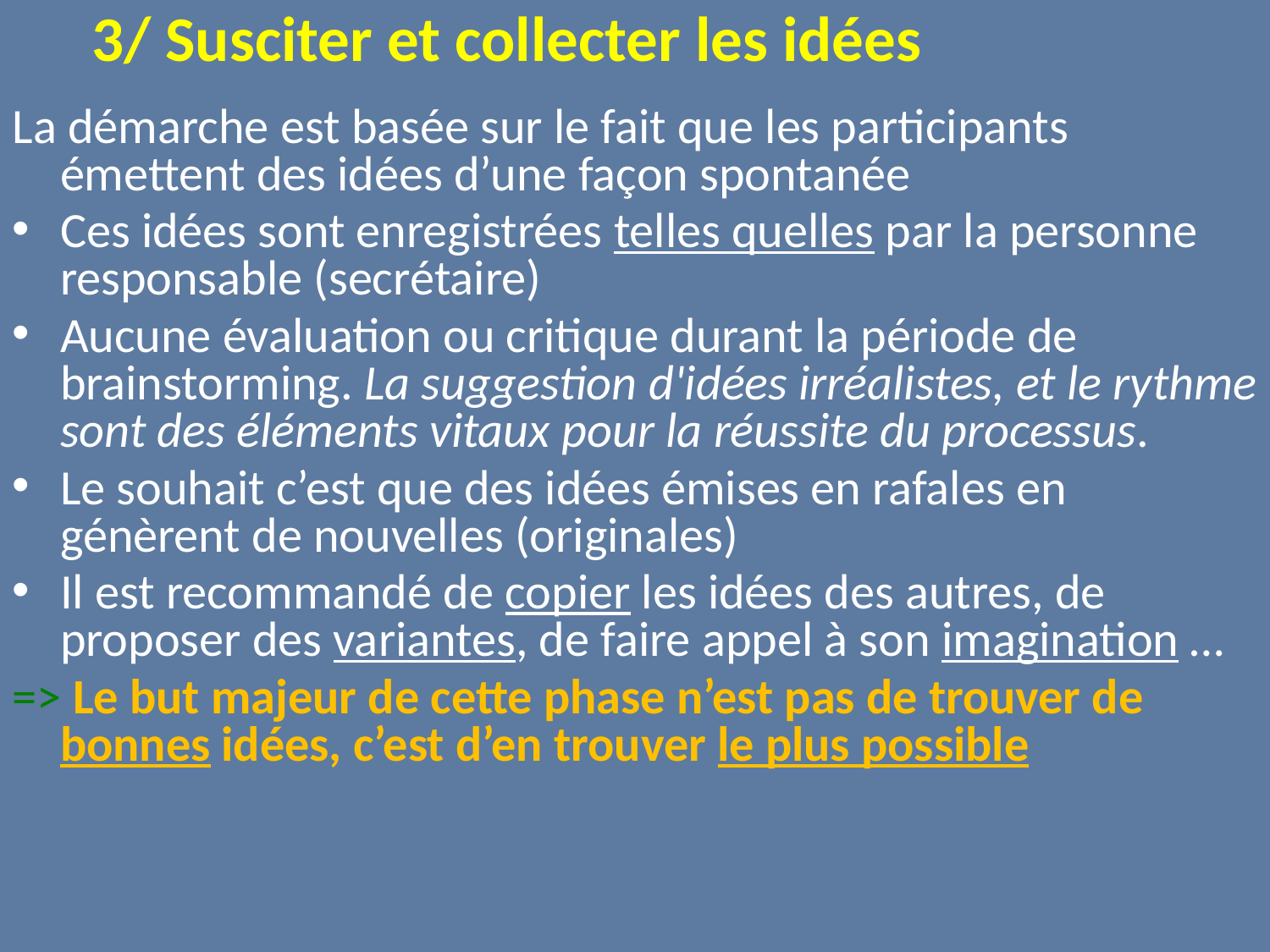

3/ Susciter et collecter les idées
La démarche est basée sur le fait que les participants émettent des idées d’une façon spontanée
Ces idées sont enregistrées telles quelles par la personne responsable (secrétaire)
Aucune évaluation ou critique durant la période de brainstorming. La suggestion d'idées irréalistes, et le rythme sont des éléments vitaux pour la réussite du processus.
Le souhait c’est que des idées émises en rafales en génèrent de nouvelles (originales)
Il est recommandé de copier les idées des autres, de proposer des variantes, de faire appel à son imagination …
=> Le but majeur de cette phase n’est pas de trouver de bonnes idées, c’est d’en trouver le plus possible